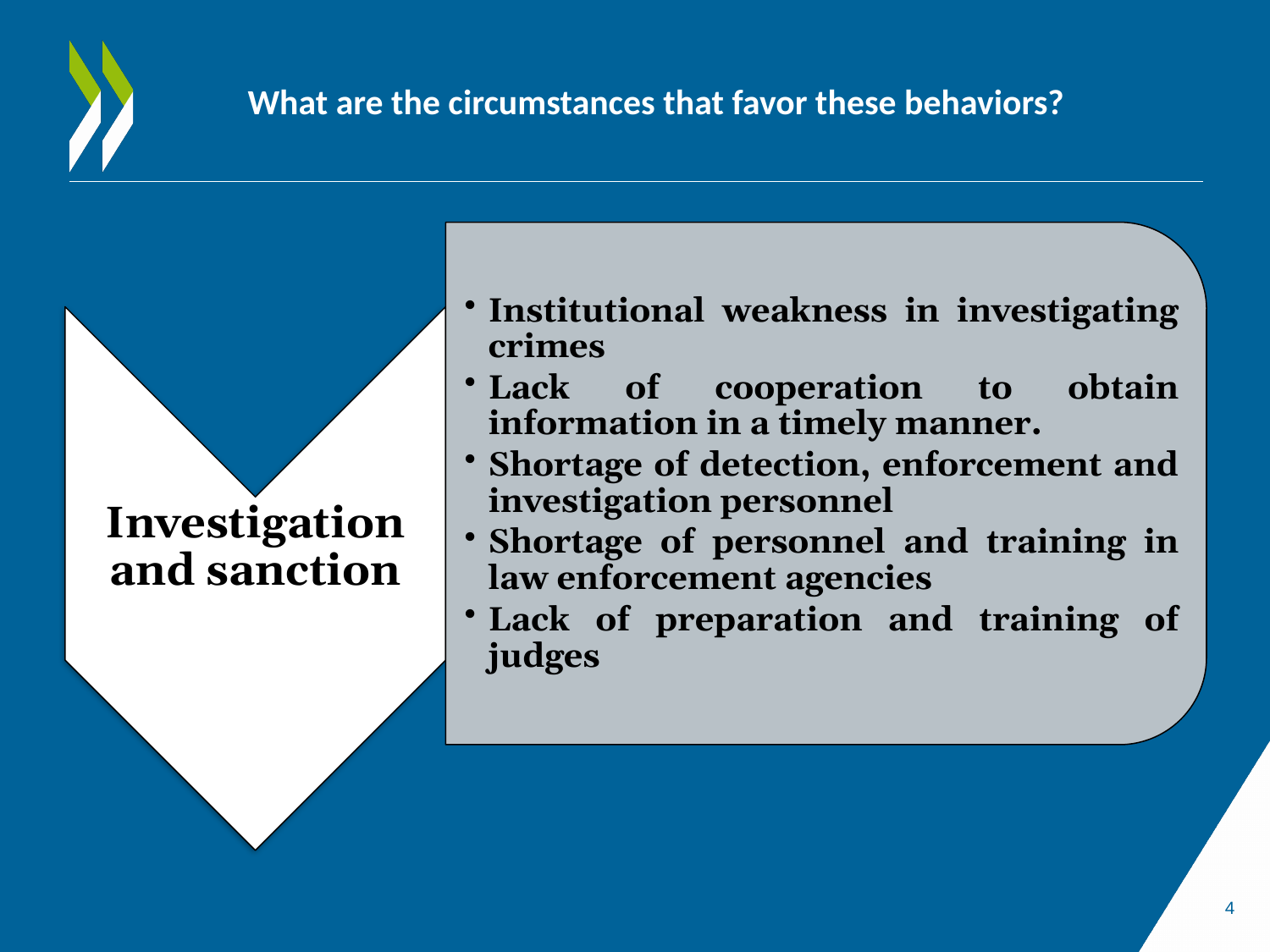

# What are the circumstances that favor these behaviors?
Investigation and sanction

Institutional weakness in investigating crimes
Lack of cooperation to obtain information in a timely manner.
Shortage of detection, enforcement and investigation personnel
Shortage of personnel and training in law enforcement agencies
Lack of preparation and training of judges
4